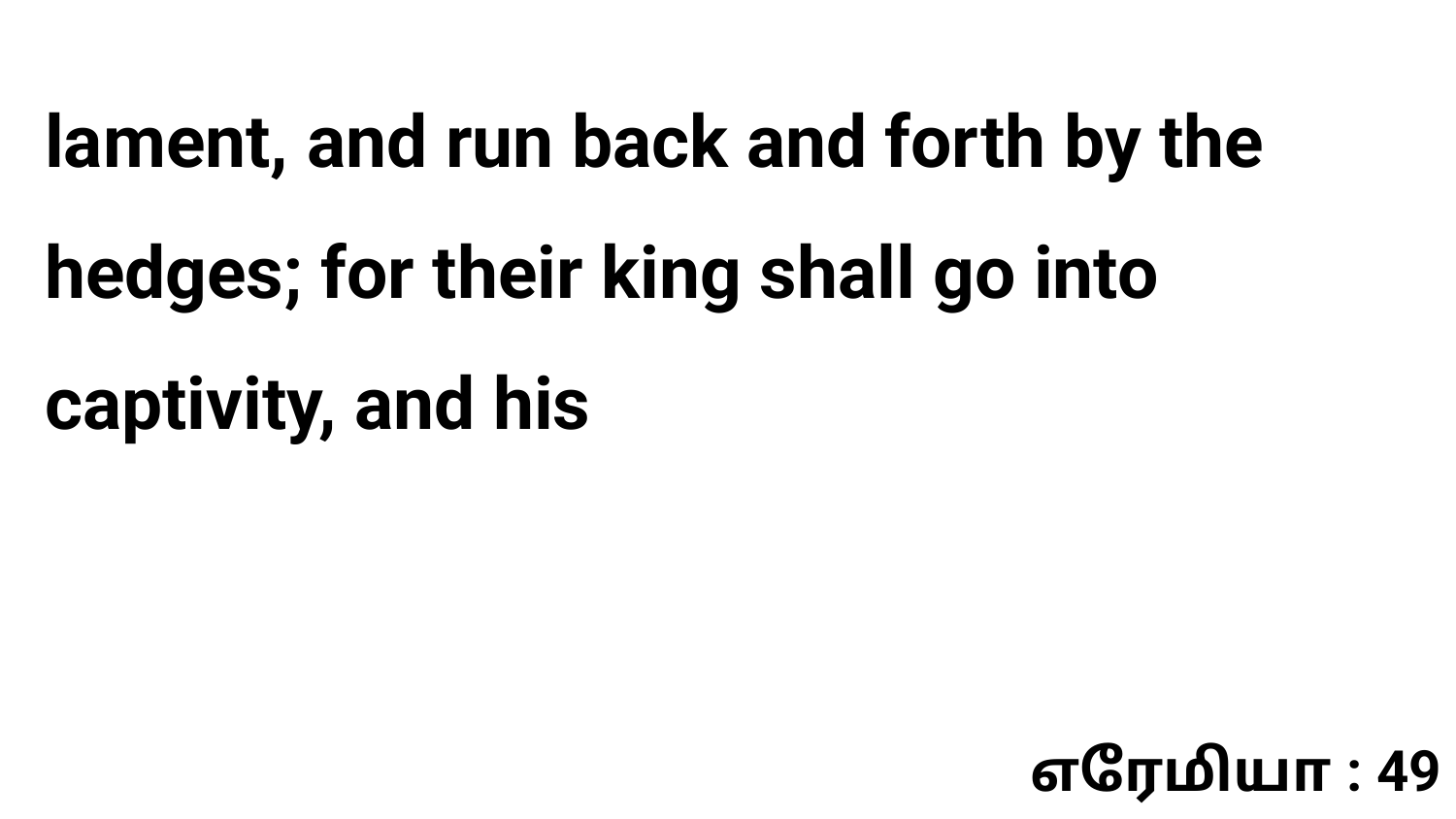

lament, and run back and forth by the hedges; for their king shall go into captivity, and his
எரேமியா : 49